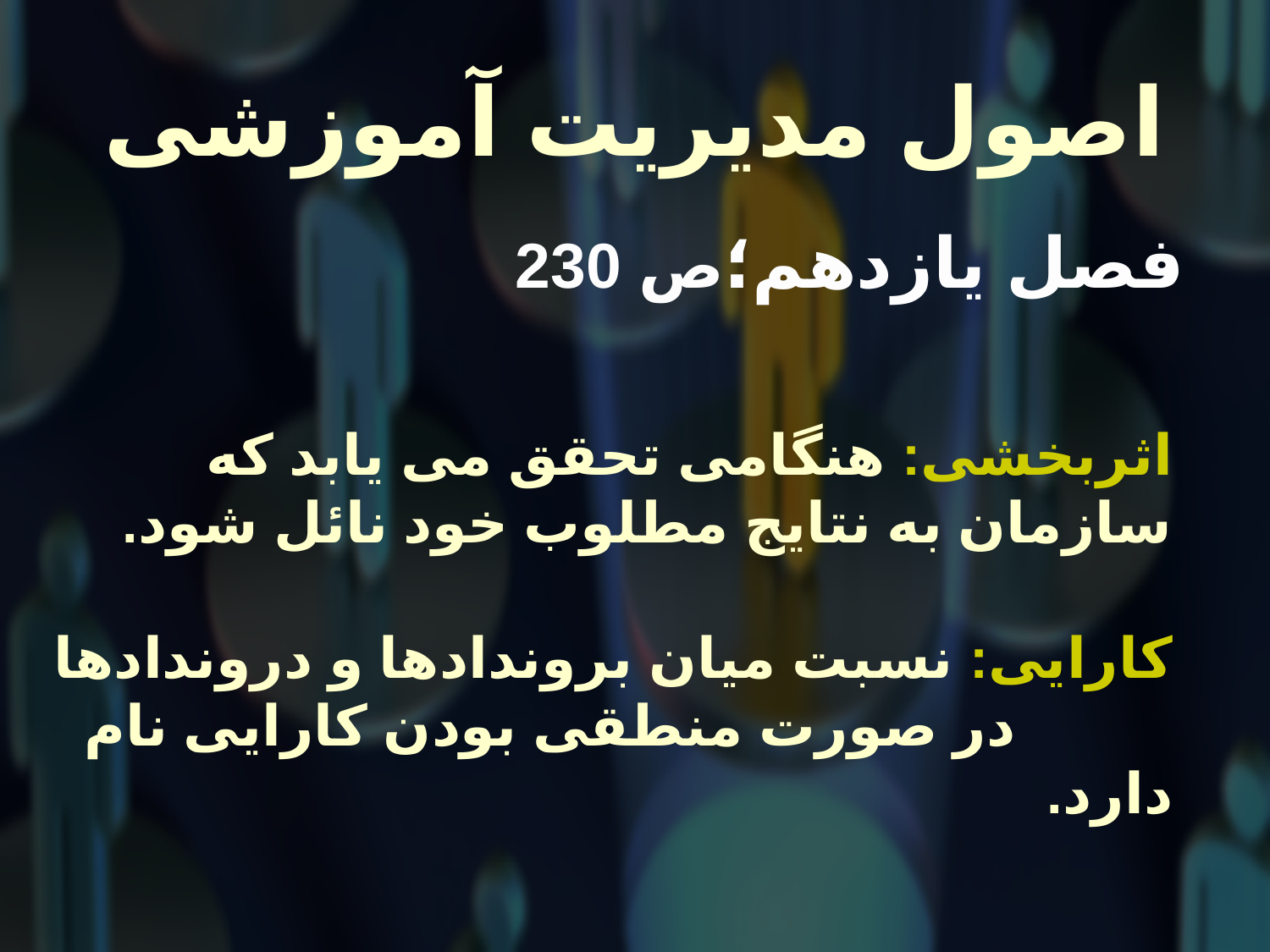

# اصول مدیریت آموزشی
 فصل یازدهم؛ص 230
اثربخشی: هنگامی تحقق می یابد که سازمان به نتایج مطلوب خود نائل شود.

کارایی: نسبت میان بروندادها و دروندادها
          در صورت منطقی بودن کارایی نام دارد.